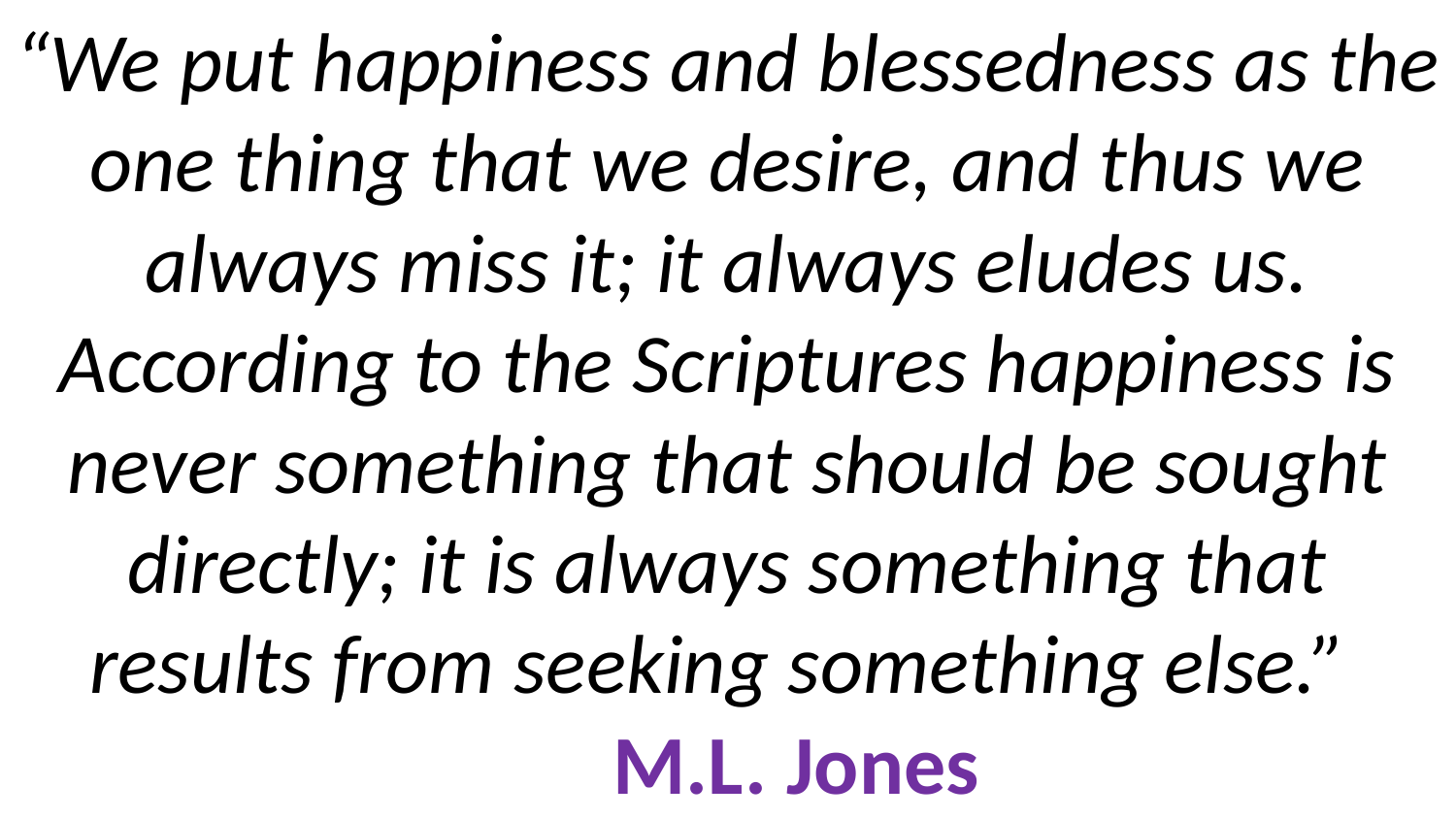

# “We put happiness and blessedness as the one thing that we desire, and thus we always miss it; it always eludes us. According to the Scriptures happiness is never something that should be sought directly; it is always something that results from seeking something else.” M.L. Jones